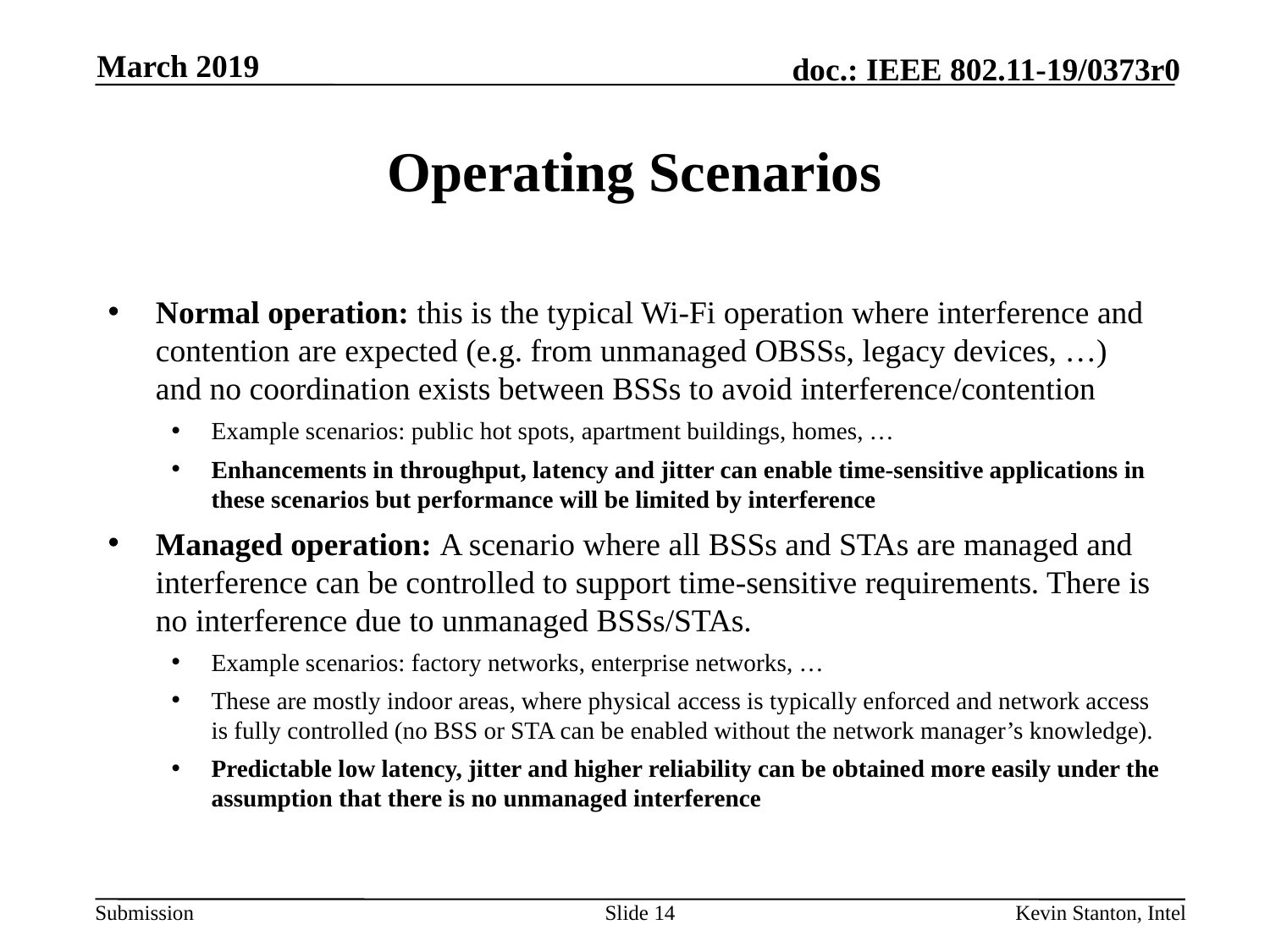

March 2019
# Operating Scenarios
Normal operation: this is the typical Wi-Fi operation where interference and contention are expected (e.g. from unmanaged OBSSs, legacy devices, …) and no coordination exists between BSSs to avoid interference/contention
Example scenarios: public hot spots, apartment buildings, homes, …
Enhancements in throughput, latency and jitter can enable time-sensitive applications in these scenarios but performance will be limited by interference
Managed operation: A scenario where all BSSs and STAs are managed and interference can be controlled to support time-sensitive requirements. There is no interference due to unmanaged BSSs/STAs.
Example scenarios: factory networks, enterprise networks, …
These are mostly indoor areas, where physical access is typically enforced and network access is fully controlled (no BSS or STA can be enabled without the network manager’s knowledge).
Predictable low latency, jitter and higher reliability can be obtained more easily under the assumption that there is no unmanaged interference

Slide 14
Kevin Stanton, Intel